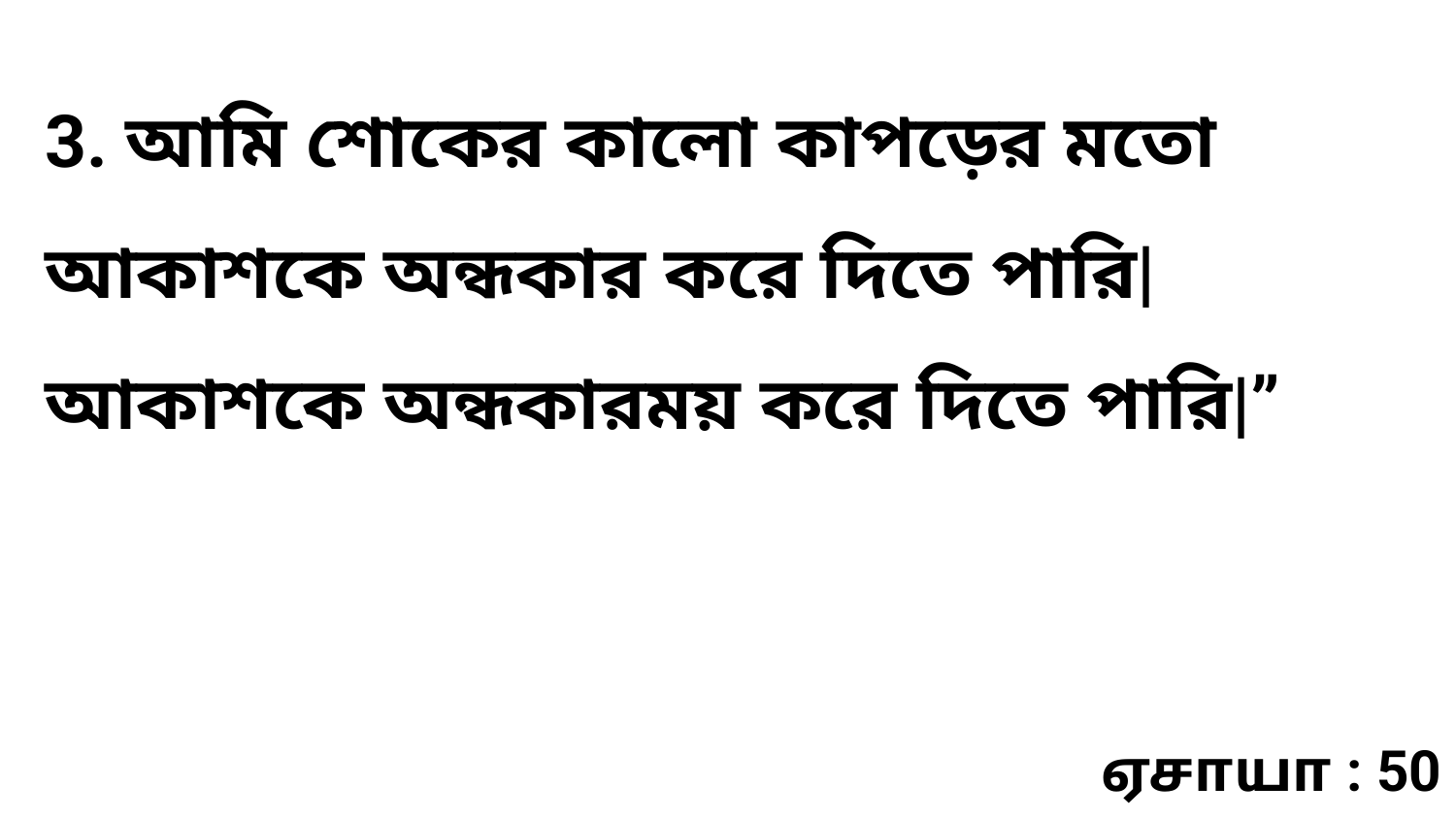

3. আমি শোকের কালো কাপড়ের মতো আকাশকে অন্ধকার করে দিতে পারি| আকাশকে অন্ধকারময় করে দিতে পারি|”
ஏசாயா : 50